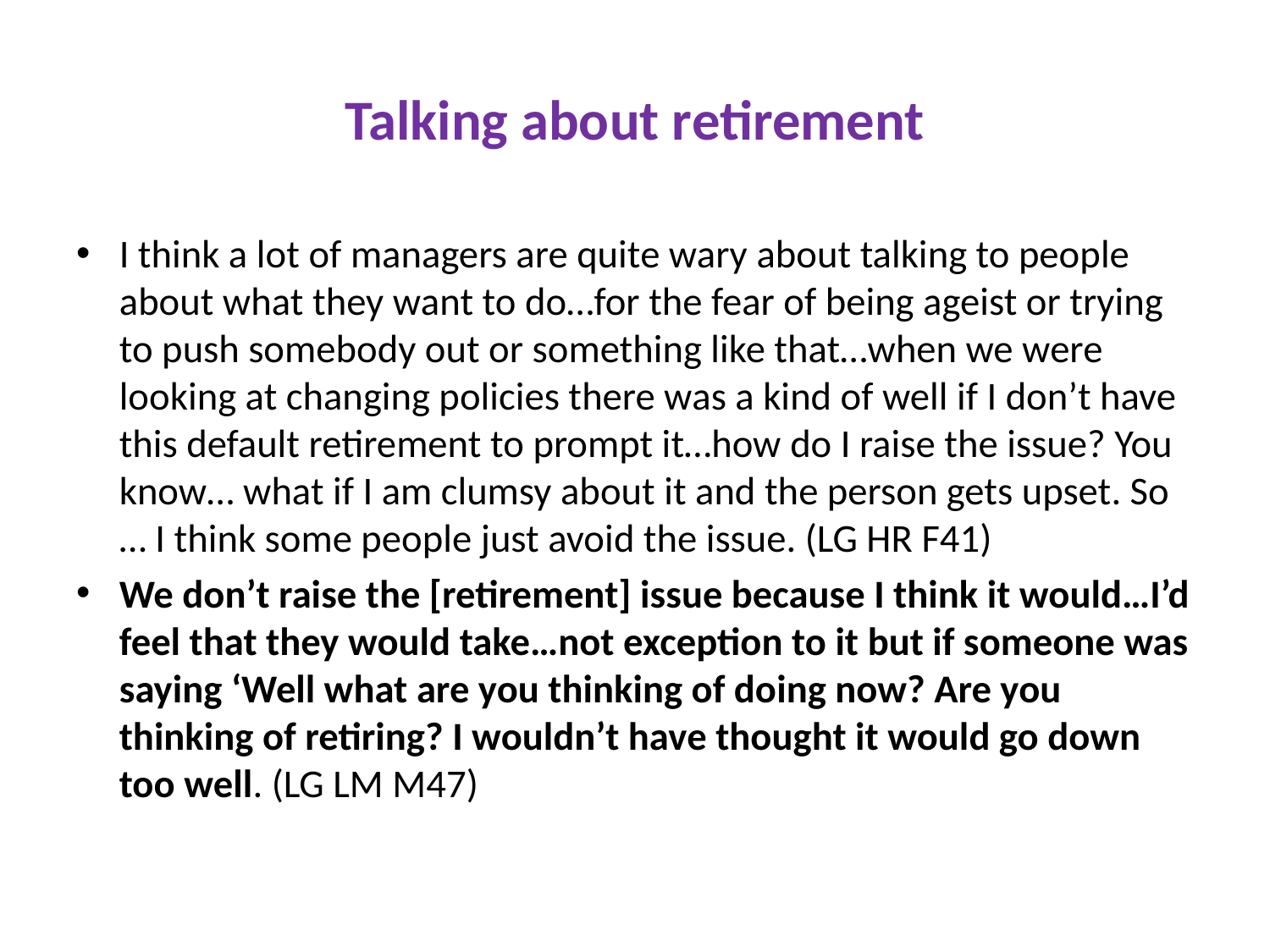

# Talking about retirement
I think a lot of managers are quite wary about talking to people about what they want to do…for the fear of being ageist or trying to push somebody out or something like that…when we were looking at changing policies there was a kind of well if I don’t have this default retirement to prompt it…how do I raise the issue? You know… what if I am clumsy about it and the person gets upset. So … I think some people just avoid the issue. (LG HR F41)
We don’t raise the [retirement] issue because I think it would…I’d feel that they would take…not exception to it but if someone was saying ‘Well what are you thinking of doing now? Are you thinking of retiring? I wouldn’t have thought it would go down too well. (LG LM M47)